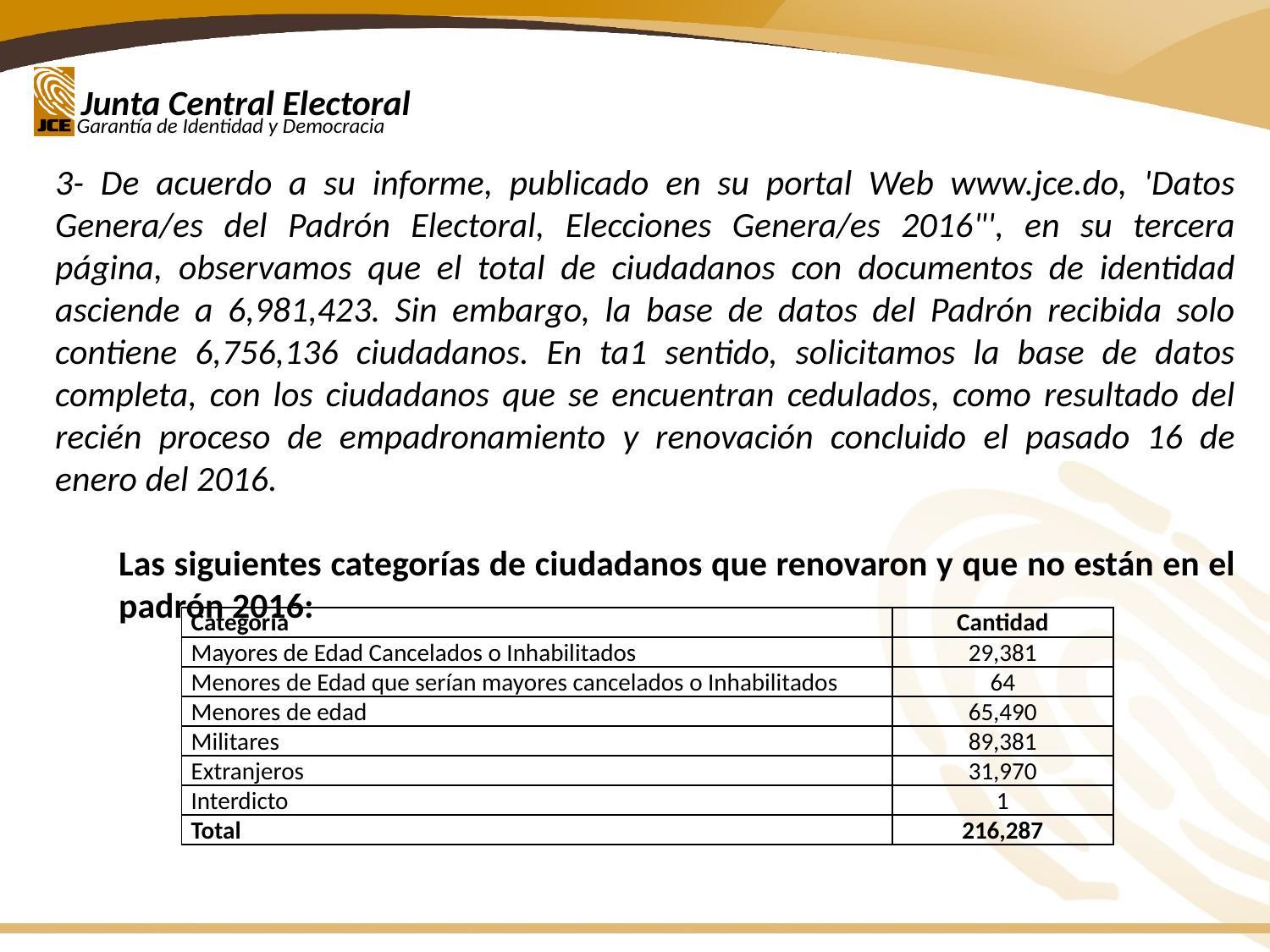

3- De acuerdo a su informe, publicado en su portal Web www.jce.do, 'Datos Genera/es del Padrón Electoral, Elecciones Genera/es 2016"', en su tercera página, observamos que el total de ciudadanos con documentos de identidad asciende a 6,981,423. Sin embargo, la base de datos del Padrón recibida solo contiene 6,756,136 ciudadanos. En ta1 sentido, solicitamos la base de datos completa, con los ciudadanos que se encuentran cedulados, como resultado del recién proceso de empadronamiento y renovación concluido el pasado 16 de enero del 2016.

Las siguientes categorías de ciudadanos que renovaron y que no están en el padrón 2016:
| Categoría | Cantidad |
| --- | --- |
| Mayores de Edad Cancelados o Inhabilitados | 29,381 |
| Menores de Edad que serían mayores cancelados o Inhabilitados | 64 |
| Menores de edad | 65,490 |
| Militares | 89,381 |
| Extranjeros | 31,970 |
| Interdicto | 1 |
| Total | 216,287 |